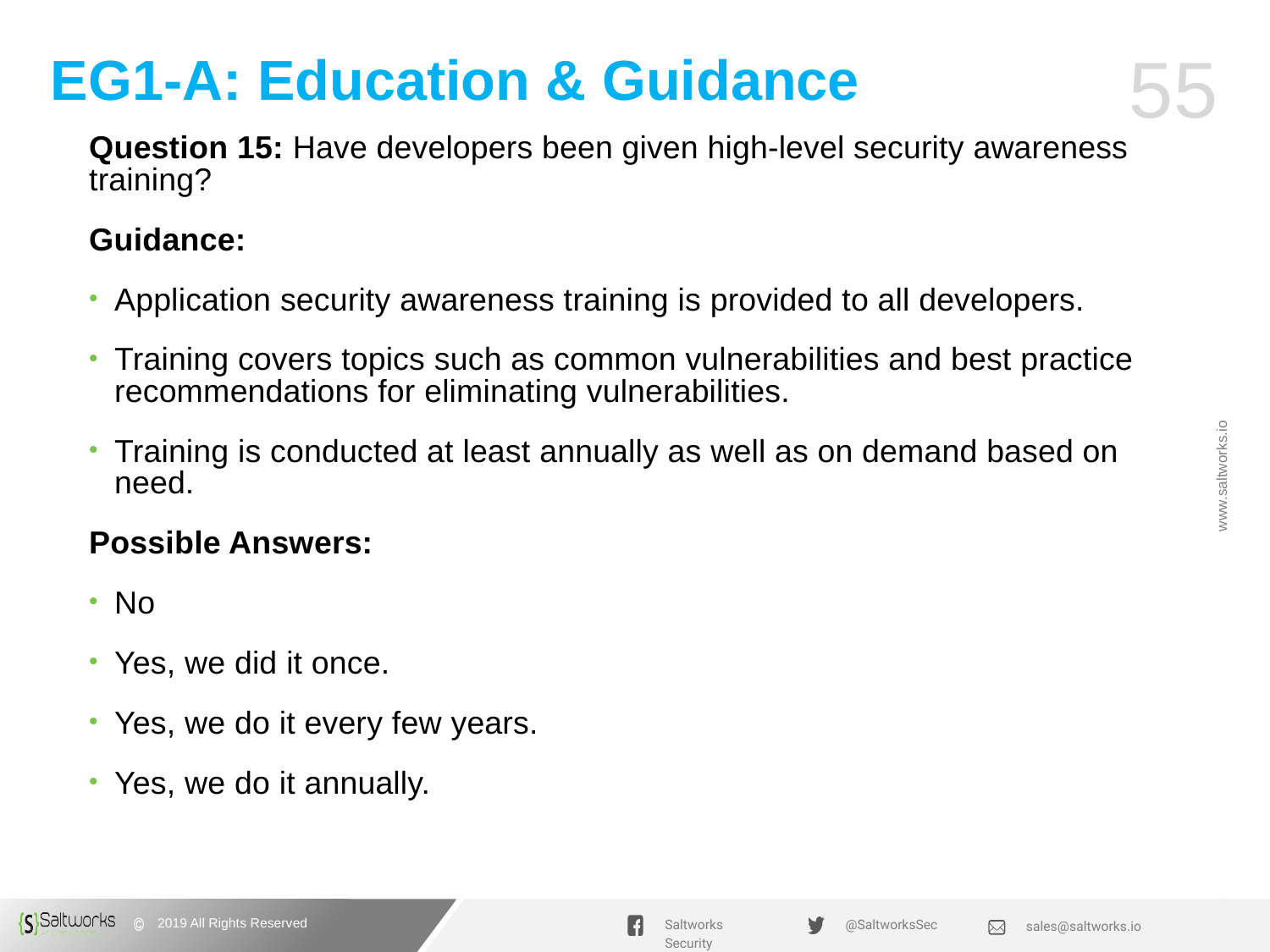

# EG1-A: Education & Guidance
Question 15: Have developers been given high-level security awareness training?
Guidance:
Application security awareness training is provided to all developers.
Training covers topics such as common vulnerabilities and best practice recommendations for eliminating vulnerabilities.
Training is conducted at least annually as well as on demand based on need.
Possible Answers:
No
Yes, we did it once.
Yes, we do it every few years.
Yes, we do it annually.